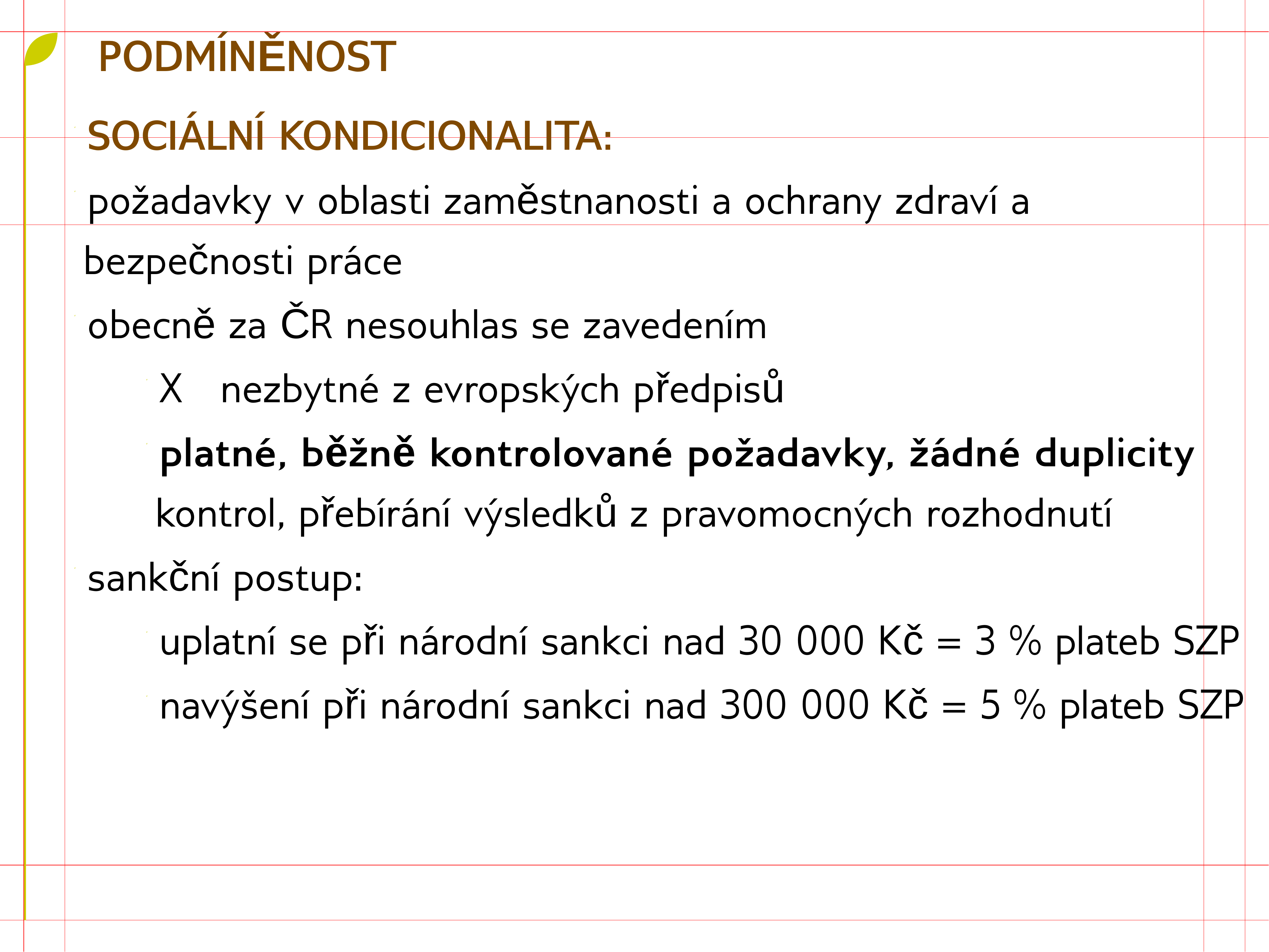

# Podmíněnost
Sociální kondicionalita:
požadavky v oblasti zaměstnanosti a ochrany zdraví a bezpečnosti práce
obecně za ČR nesouhlas se zavedením
X   nezbytné z evropských předpisů
platné, běžně kontrolované požadavky, žádné duplicity kontrol, přebírání výsledků z pravomocných rozhodnutí
sankční postup:
uplatní se při národní sankci nad 30 000 Kč = 3 % plateb SZP
navýšení při národní sankci nad 300 000 Kč = 5 % plateb SZP